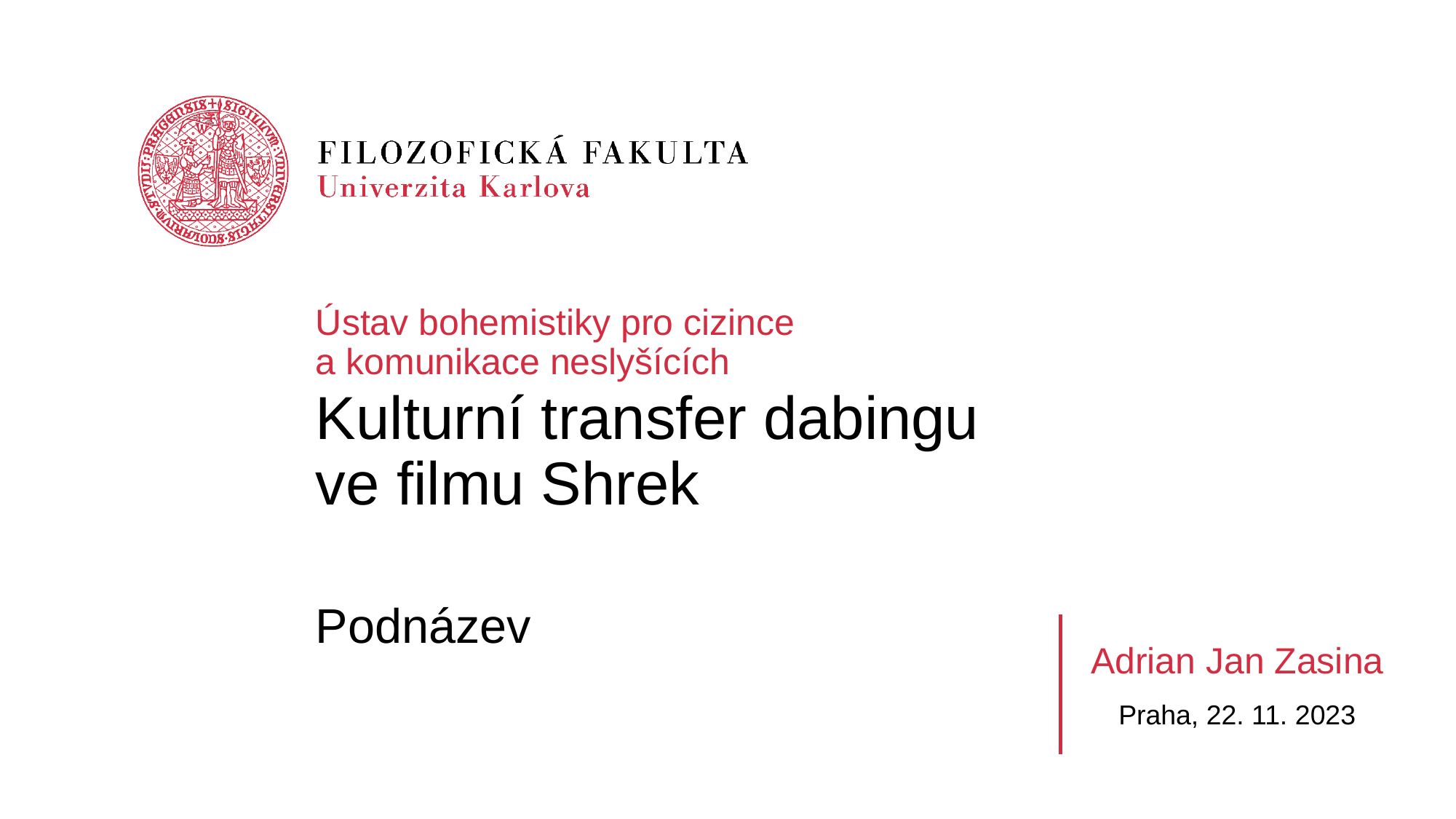

Ústav bohemistiky pro cizince
a komunikace neslyšících
# Kulturní transfer dabingu ve filmu Shrek
Podnázev
Adrian Jan Zasina
Praha, 22. 11. 2023